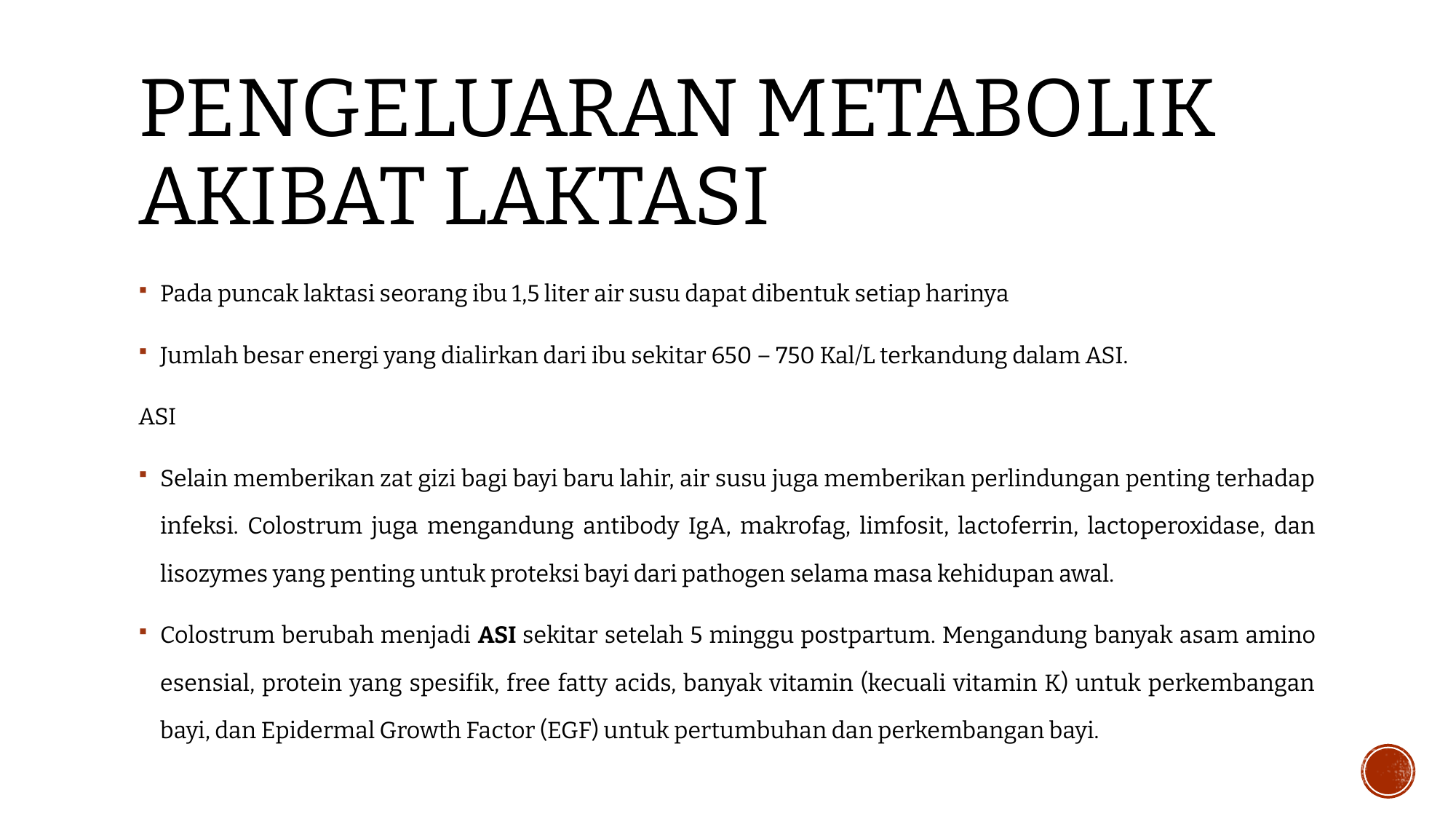

# Pengeluaran metabolik akibat laktasi
Pada puncak laktasi seorang ibu 1,5 liter air susu dapat dibentuk setiap harinya
Jumlah besar energi yang dialirkan dari ibu sekitar 650 – 750 Kal/L terkandung dalam ASI.
ASI
Selain memberikan zat gizi bagi bayi baru lahir, air susu juga memberikan perlindungan penting terhadap infeksi. Colostrum juga mengandung antibody IgA, makrofag, limfosit, lactoferrin, lactoperoxidase, dan lisozymes yang penting untuk proteksi bayi dari pathogen selama masa kehidupan awal.
Colostrum berubah menjadi ASI sekitar setelah 5 minggu postpartum. Mengandung banyak asam amino esensial, protein yang spesifik, free fatty acids, banyak vitamin (kecuali vitamin K) untuk perkembangan bayi, dan Epidermal Growth Factor (EGF) untuk pertumbuhan dan perkembangan bayi.